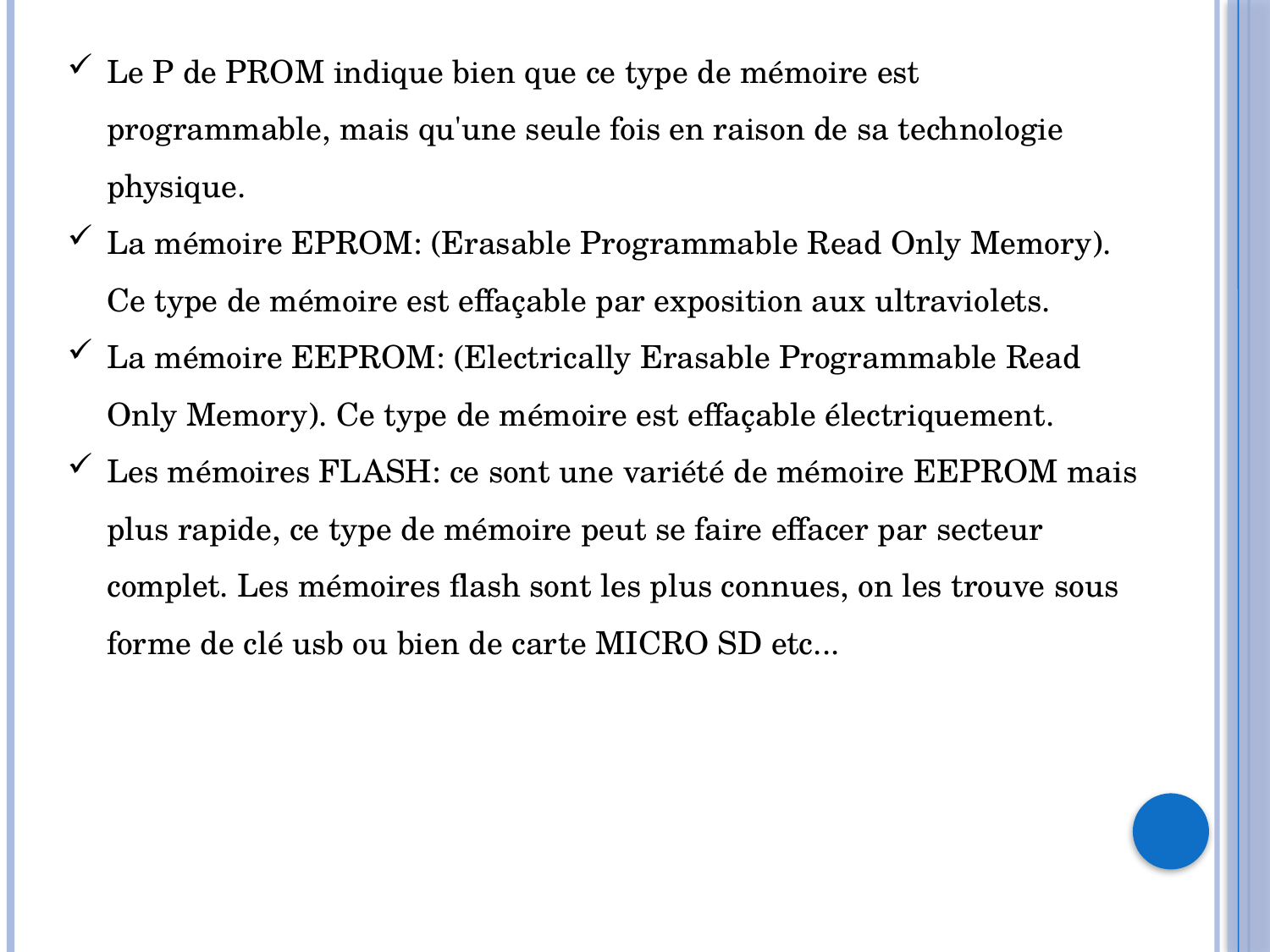

Le P de PROM indique bien que ce type de mémoire est programmable, mais qu'une seule fois en raison de sa technologie physique.
La mémoire EPROM: (Erasable Programmable Read Only Memory). Ce type de mémoire est effaçable par exposition aux ultraviolets.
La mémoire EEPROM: (Electrically Erasable Programmable Read Only Memory). Ce type de mémoire est effaçable électriquement.
Les mémoires FLASH: ce sont une variété de mémoire EEPROM mais plus rapide, ce type de mémoire peut se faire effacer par secteur complet. Les mémoires flash sont les plus connues, on les trouve sous forme de clé usb ou bien de carte MICRO SD etc...